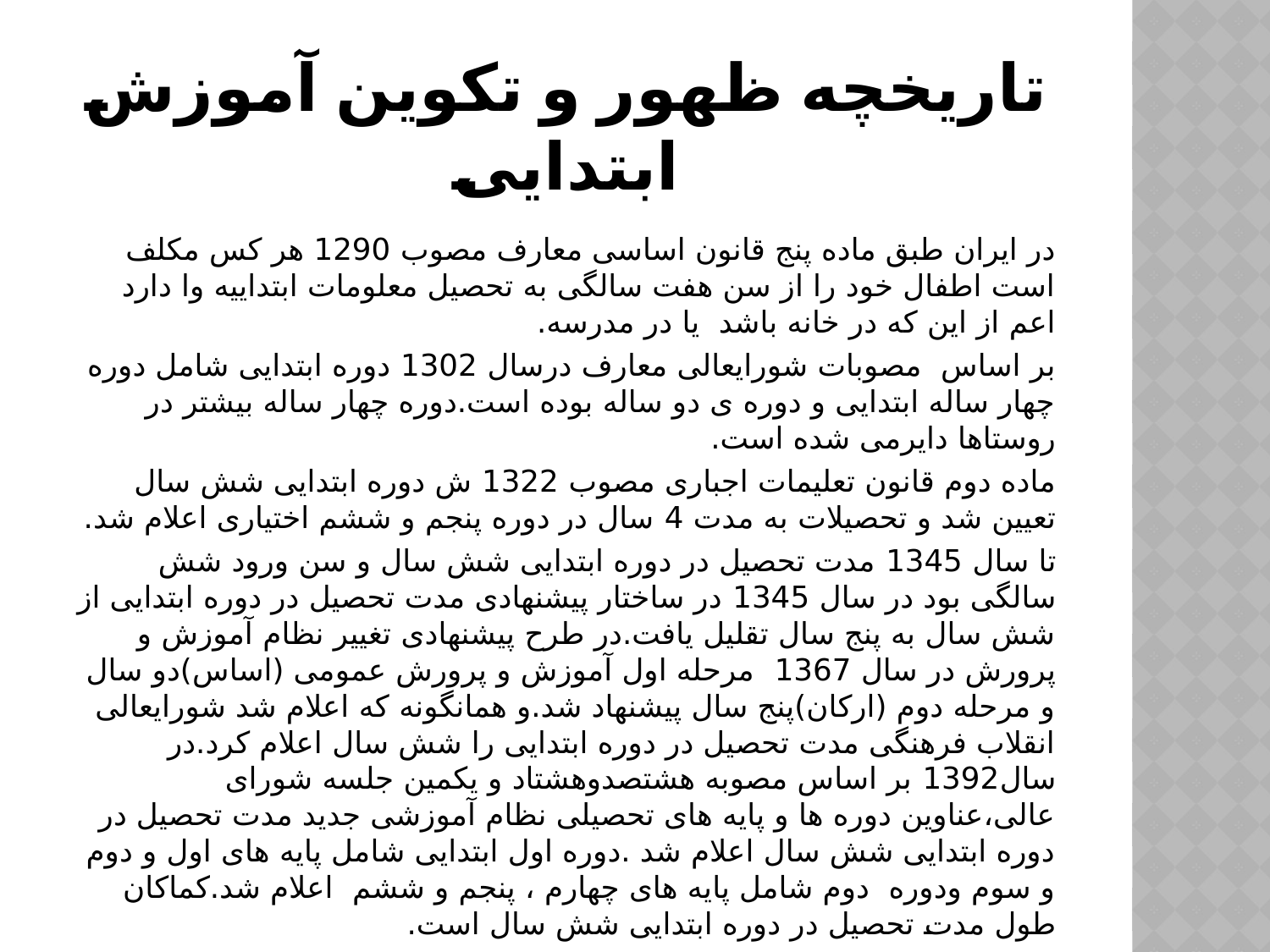

# تاریخچه ظهور و تکوین آموزش ابتدایی
در ایران طبق ماده پنج قانون اساسی معارف مصوب 1290 هر کس مکلف است اطفال خود را از سن هفت سالگی به تحصیل معلومات ابتداییه وا دارد اعم از این که در خانه باشد  یا در مدرسه.
بر اساس  مصوبات شورایعالی معارف درسال 1302 دوره ابتدایی شامل دوره چهار ساله ابتدایی و دوره ی دو ساله بوده است.دوره چهار ساله بیشتر در روستاها دایرمی شده است.
ماده دوم قانون تعلیمات اجباری مصوب 1322 ش دوره ابتدایی شش سال تعیین شد و تحصیلات به مدت 4 سال در دوره پنجم و ششم اختیاری اعلام شد.
تا سال 1345 مدت تحصیل در دوره ابتدایی شش سال و سن ورود شش سالگی بود در سال 1345 در ساختار پیشنهادی مدت تحصیل در دوره ابتدایی از شش سال به پنج سال تقلیل یافت.در طرح پیشنهادی تغییر نظام آموزش و پرورش در سال 1367  مرحله اول آموزش و پرورش عمومی (اساس)دو سال و مرحله دوم (ارکان)پنج سال پیشنهاد شد.و همانگونه که اعلام شد شورایعالی انقلاب فرهنگی مدت تحصیل در دوره ابتدایی را شش سال اعلام کرد.در سال1392 بر اساس مصوبه هشتصدوهشتاد و یکمین جلسه شورای عالی،عناوین دوره ها و پایه های تحصیلی نظام آموزشی جدید مدت تحصیل در دوره ابتدایی شش سال اعلام شد .دوره اول ابتدایی شامل پایه های اول و دوم و سوم ودوره  دوم شامل پایه های چهارم ، پنجم و ششم  اعلام شد.کماکان طول مدت تحصیل در دوره ابتدایی شش سال است.